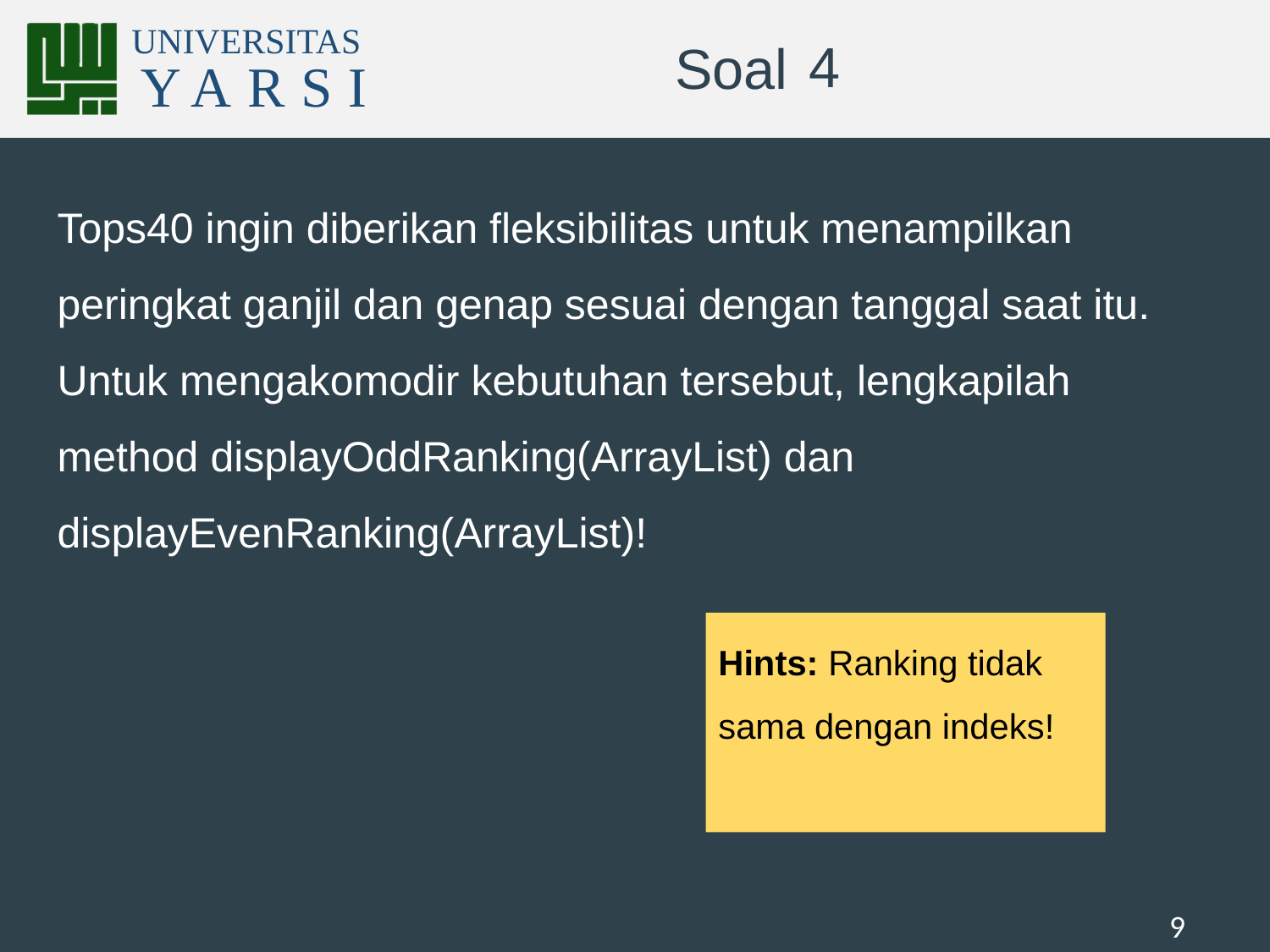

# 4
Tops40 ingin diberikan fleksibilitas untuk menampilkan peringkat ganjil dan genap sesuai dengan tanggal saat itu. Untuk mengakomodir kebutuhan tersebut, lengkapilah method displayOddRanking(ArrayList) dan displayEvenRanking(ArrayList)!
Hints: Ranking tidak sama dengan indeks!